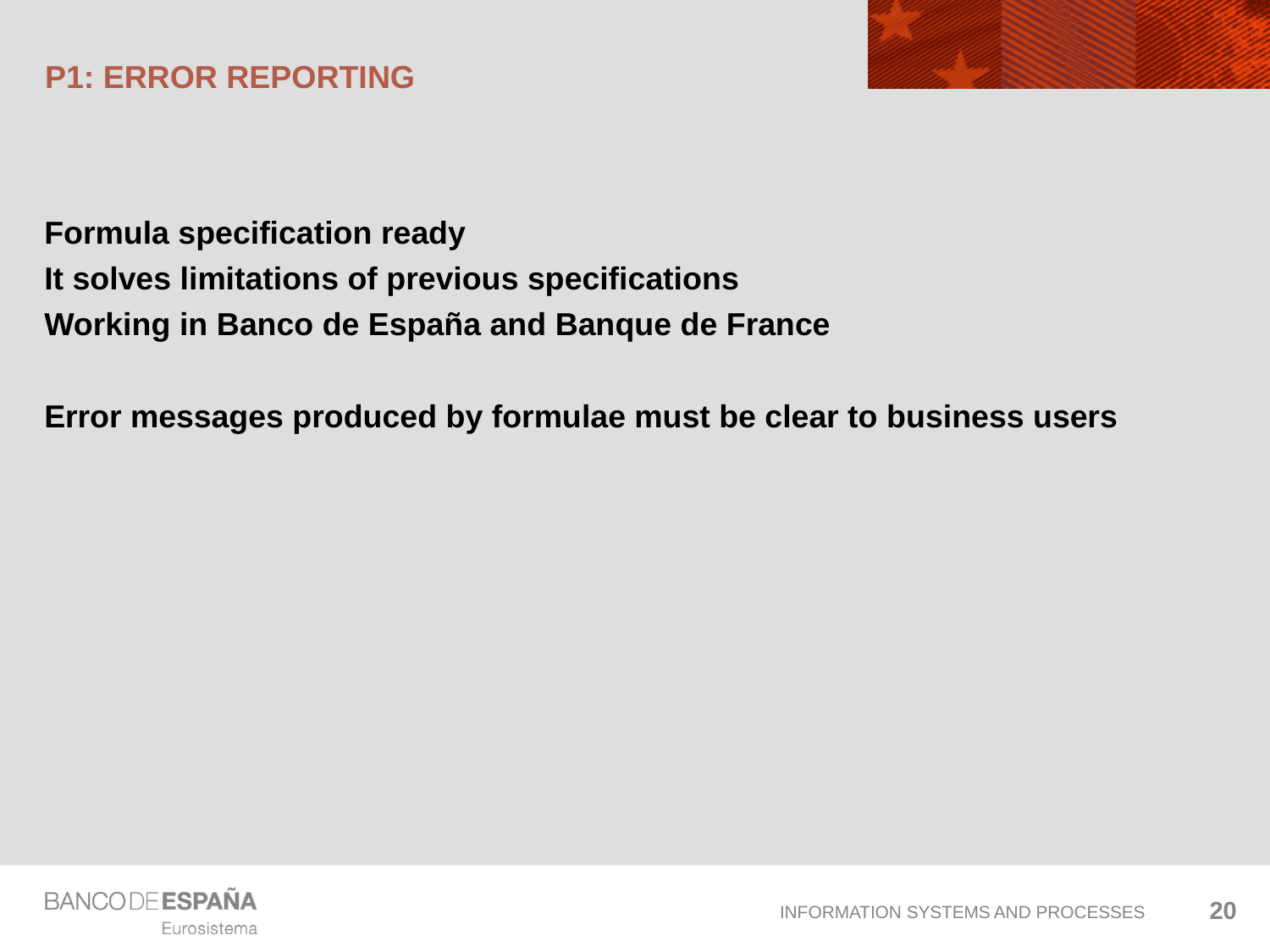

# P1: ERROR REPORTING
Formula specification ready
It solves limitations of previous specifications
Working in Banco de España and Banque de France

Error messages produced by formulae must be clear to business users
20